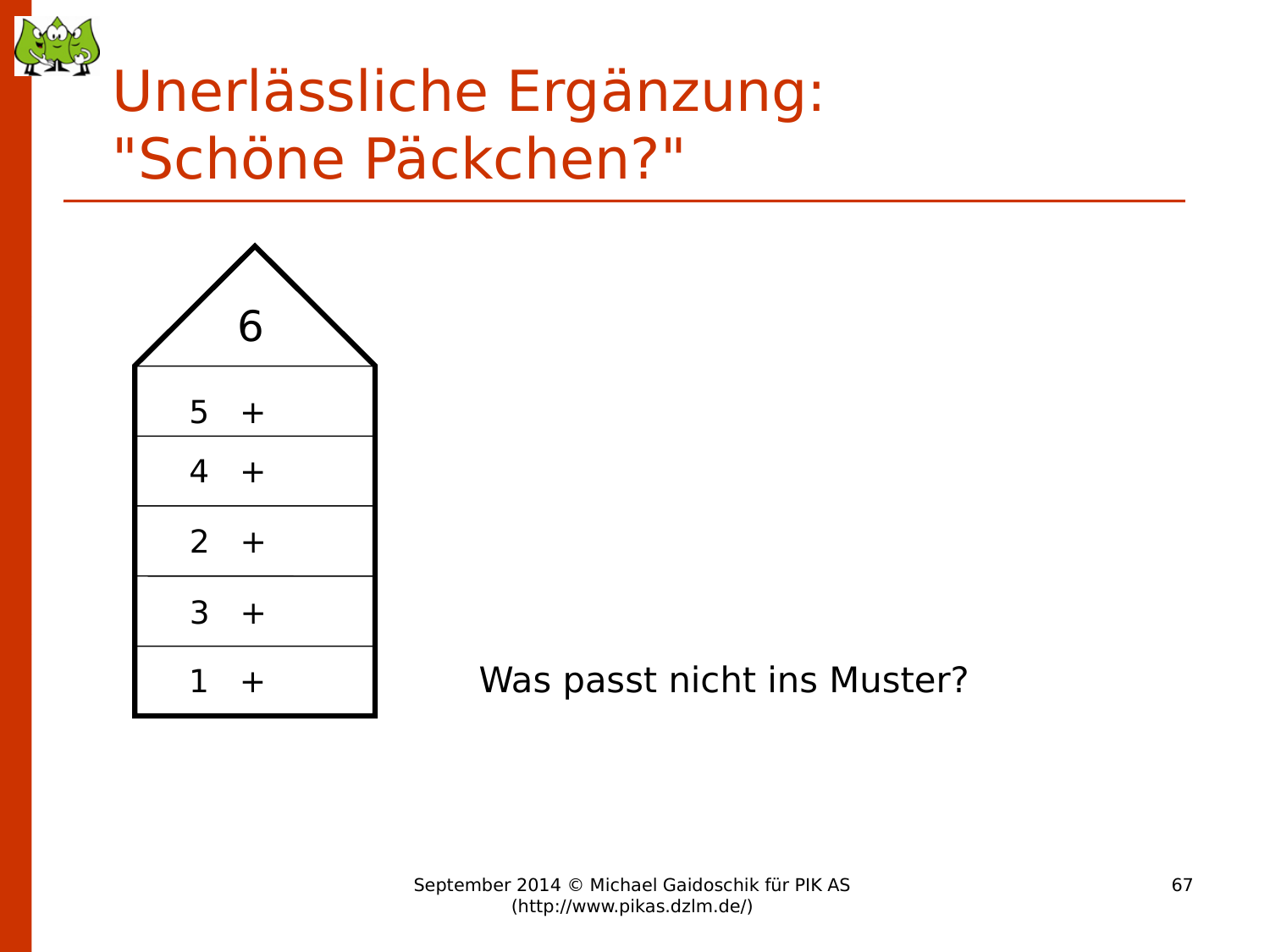

# Unerlässliche Ergänzung: "Schöne Päckchen?"
6

5   +

4   +

2   +

3   +

Was passt nicht ins Muster?
1   +

September 2014 © Michael Gaidoschik für PIK AS  (http://www.pikas.dzlm.de/)
67